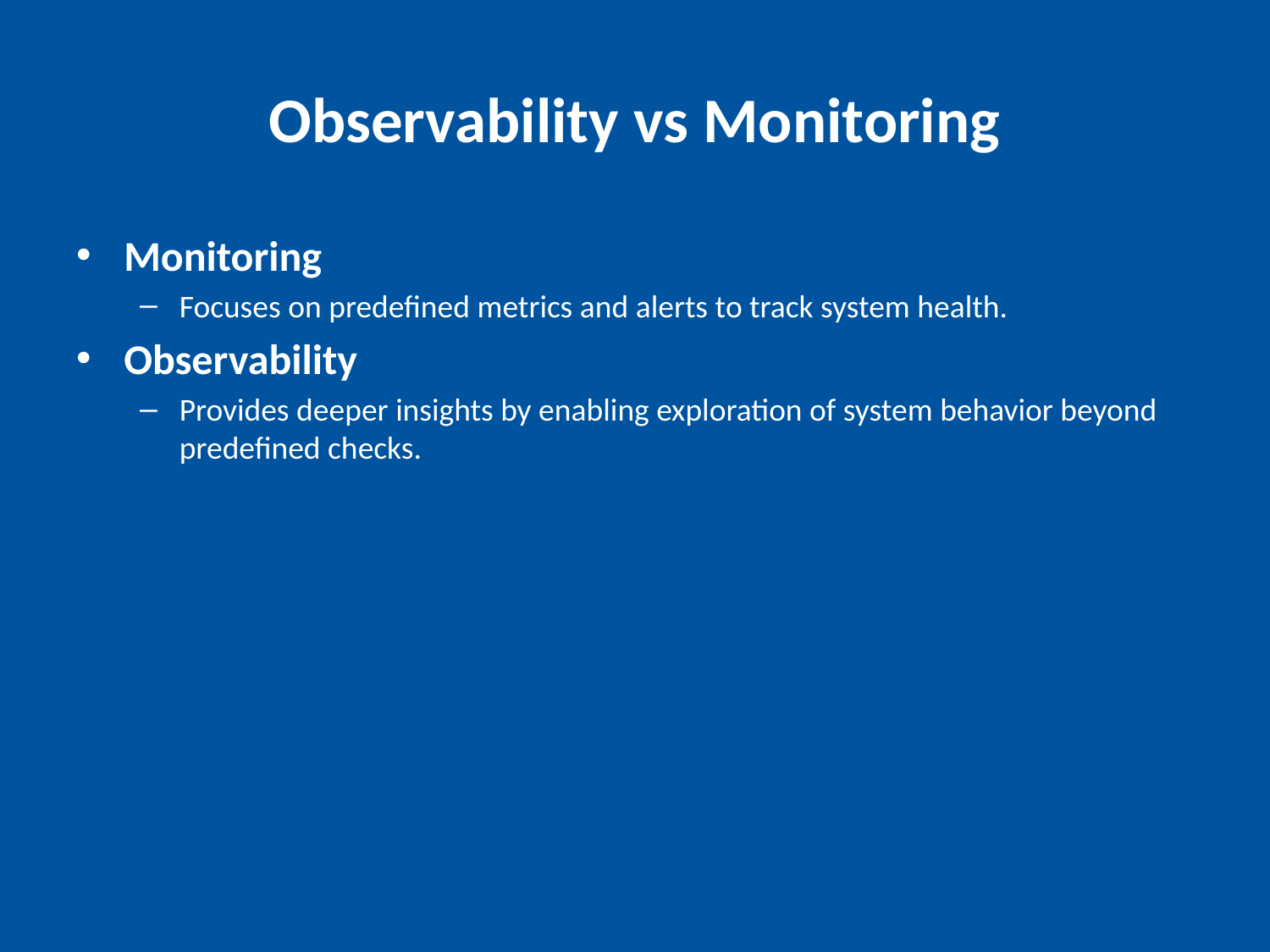

# Observability vs Monitoring
Monitoring
Focuses on predefined metrics and alerts to track system health.
Observability
Provides deeper insights by enabling exploration of system behavior beyond predefined checks.